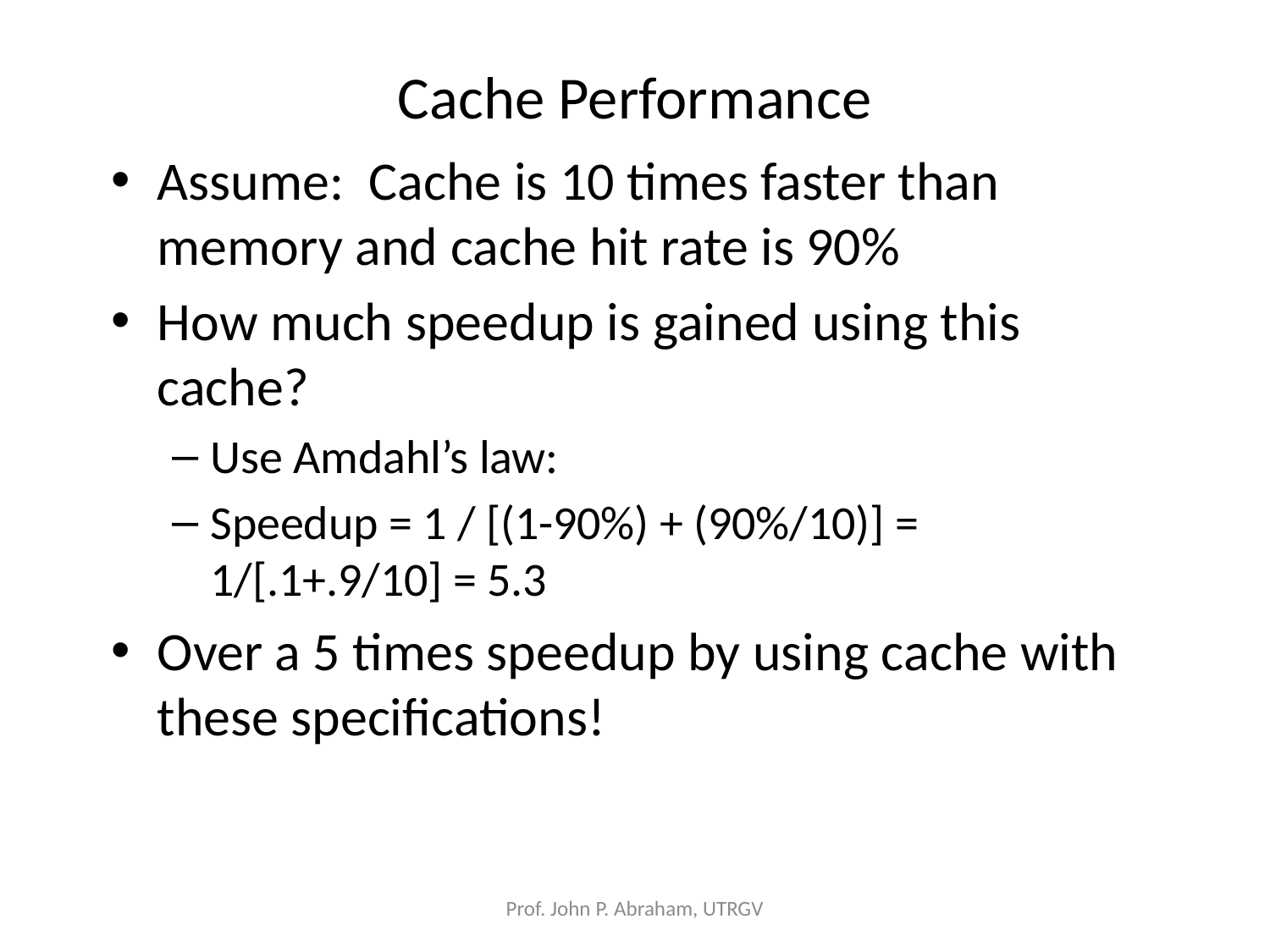

# Cache Performance
Assume:  Cache is 10 times faster than memory and cache hit rate is 90%
How much speedup is gained using this cache?
Use Amdahl’s law:
Speedup = 1 / [(1-90%) + (90%/10)] = 		   		     1/[.1+.9/10] = 5.3
Over a 5 times speedup by using cache with these specifications!
Prof. John P. Abraham, UTRGV